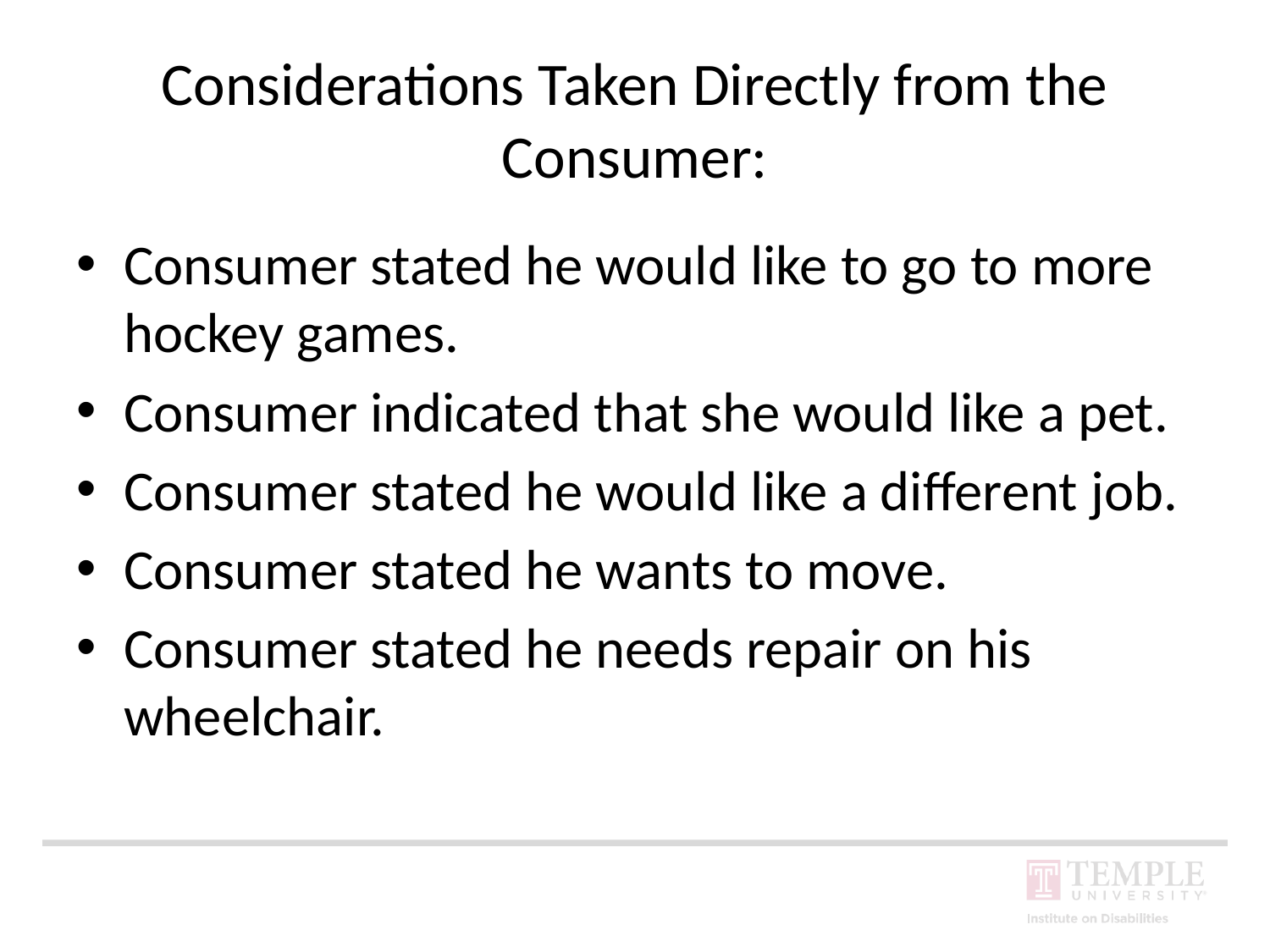

# Considerations Taken Directly from the Consumer:
Consumer stated he would like to go to more hockey games.
Consumer indicated that she would like a pet.
Consumer stated he would like a different job.
Consumer stated he wants to move.
Consumer stated he needs repair on his wheelchair.